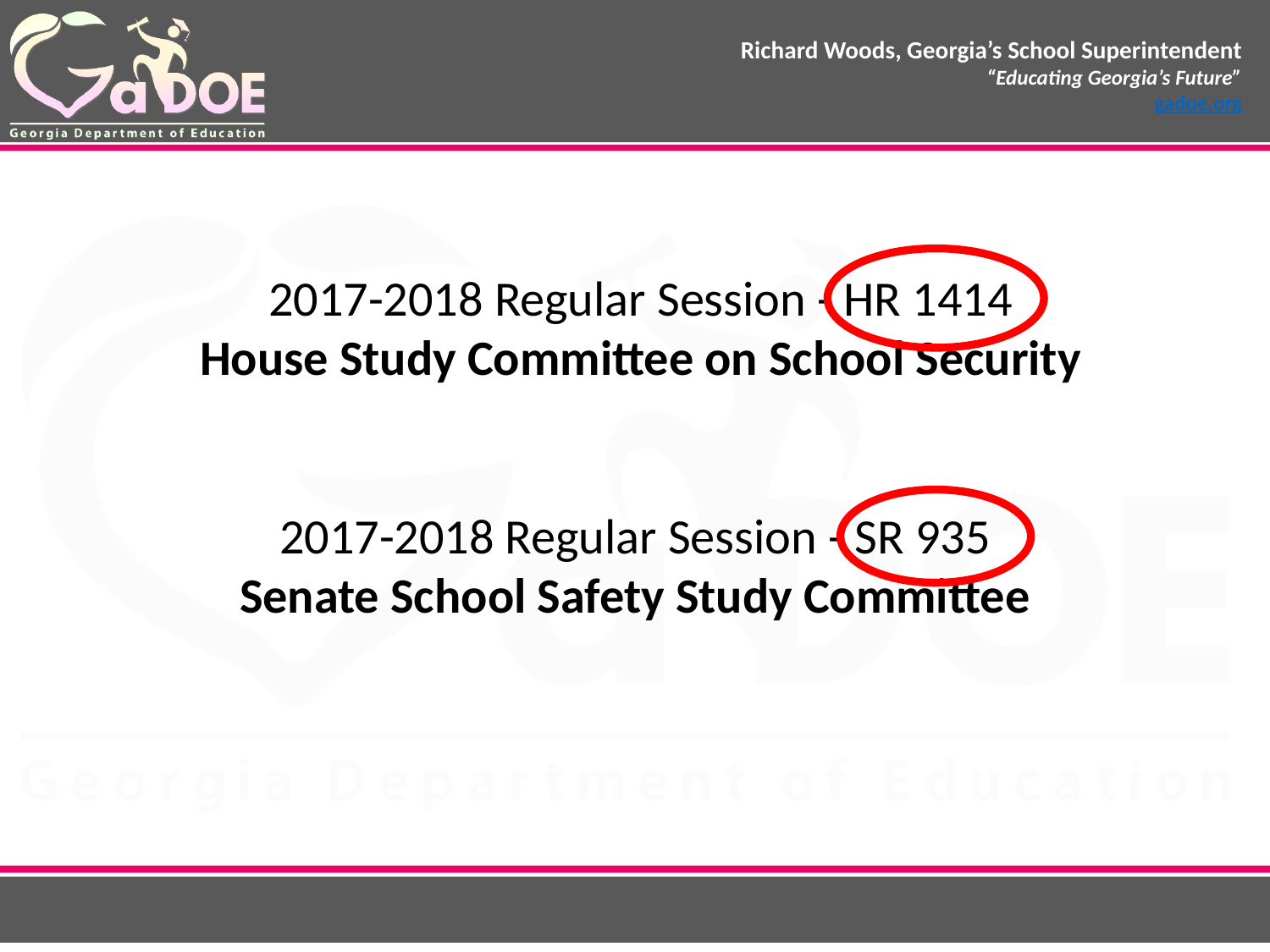

2017-2018 Regular Session - HR 1414
House Study Committee on School Security

2017-2018 Regular Session - SR 935
Senate School Safety Study Committee